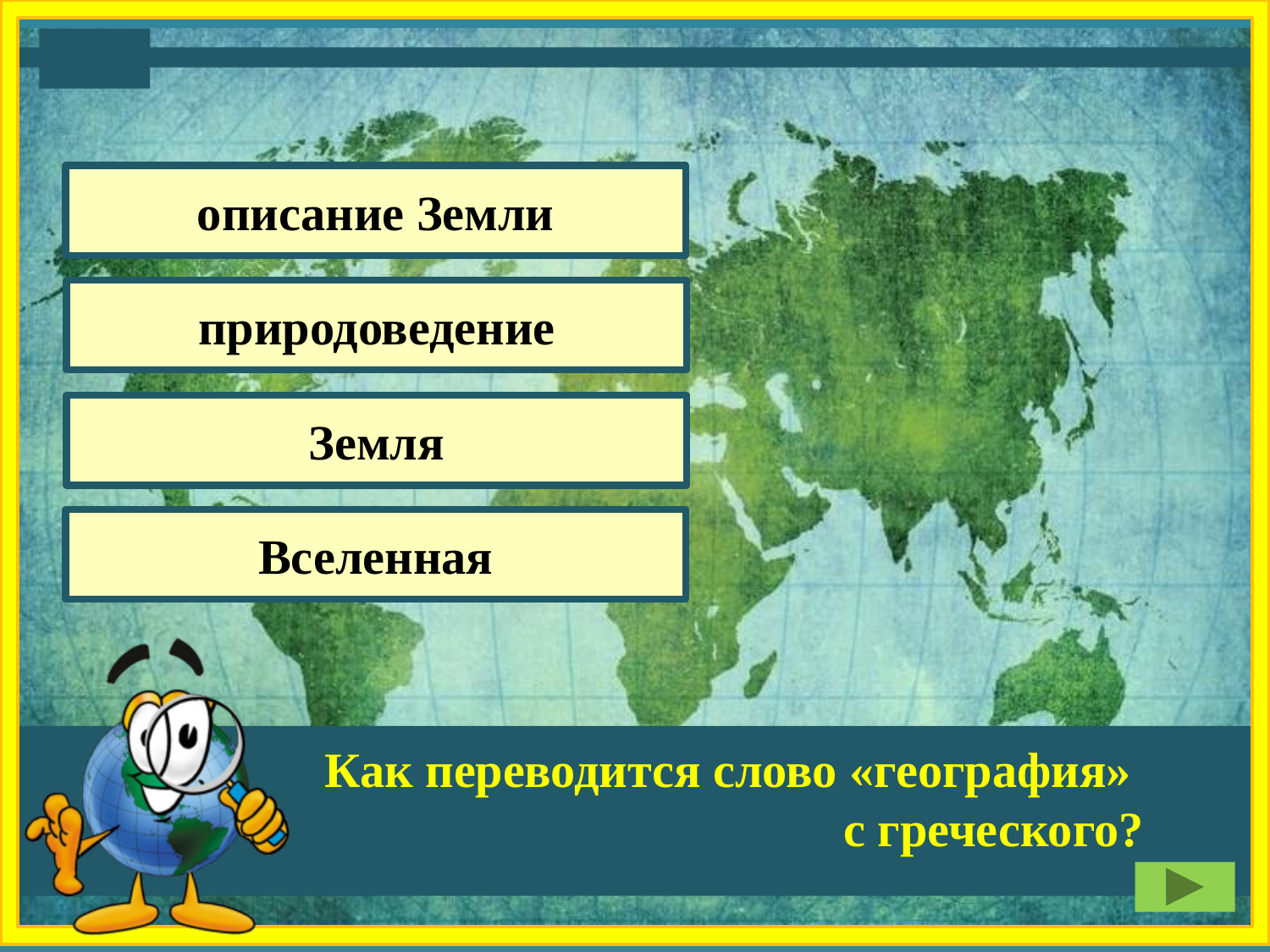

описание Земли
природоведение
Земля
Вселенная
Как переводится слово «география»
с греческого?